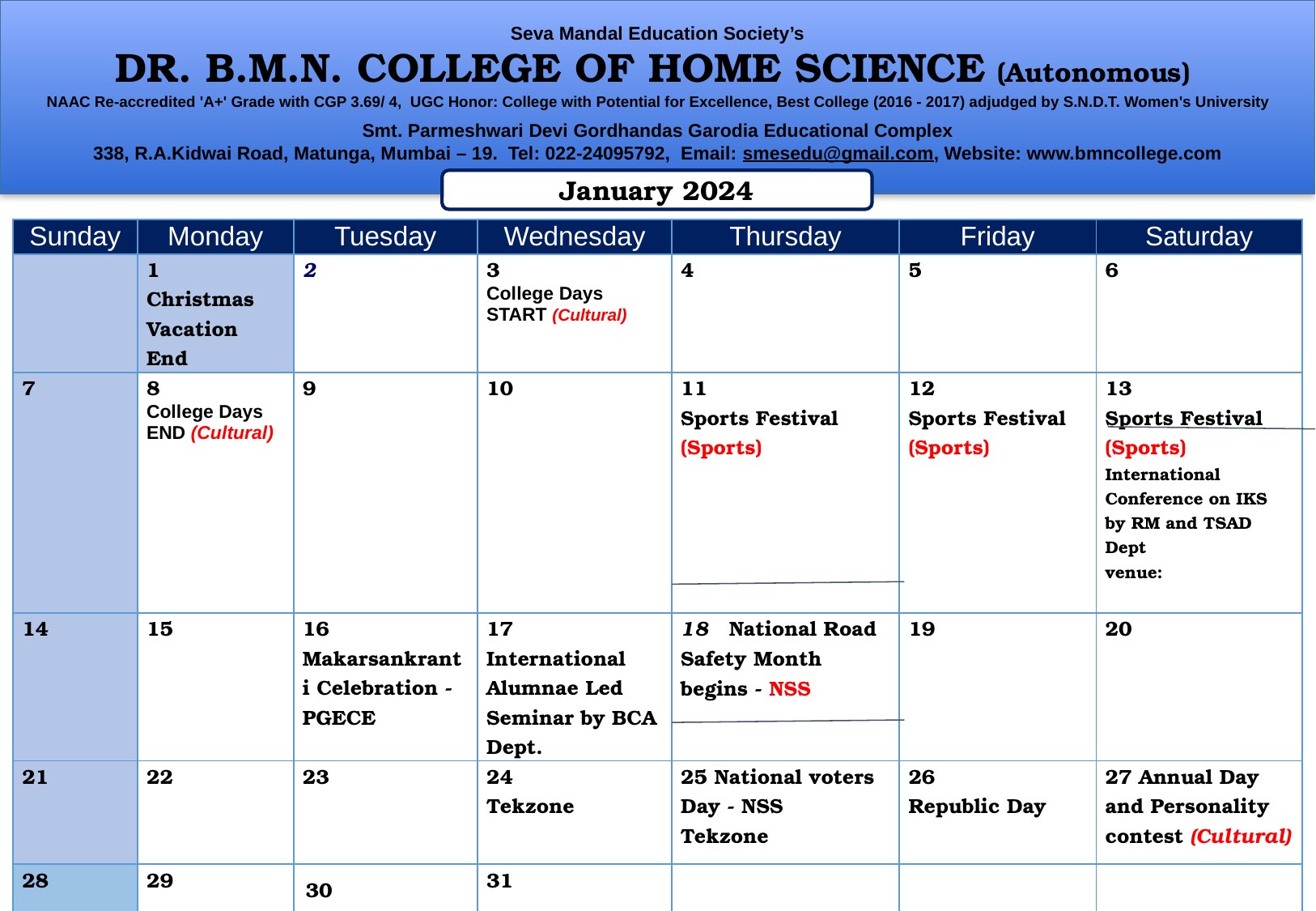

Seva Mandal Education Society’s
DR. B.M.N. COLLEGE OF HOME SCIENCE (Autonomous)
NAAC Re-accredited 'A+' Grade with CGP 3.69/ 4,  UGC Honor: College with Potential for Excellence, Best College (2016 - 2017) adjudged by S.N.D.T. Women's University

Smt. Parmeshwari Devi Gordhandas Garodia Educational Complex
338, R.A.Kidwai Road, Matunga, Mumbai – 19.  Tel: 022-24095792,  Email: smesedu@gmail.com, Website: www.bmncollege.com

January 2024
| Sunday | Monday | Tuesday | Wednesday | Thursday | Friday | Saturday |
| --- | --- | --- | --- | --- | --- | --- |
|  | 1 Christmas Vacation End | 2 | 3 College Days START (Cultural) | 4 | 5 | 6 |
| 7 | 8 College Days END (Cultural) | 9 | 10 | 11 Sports Festival (Sports) | 12 Sports Festival (Sports) | 13 Sports Festival (Sports) International Conference on IKS by RM and TSAD Dept venue: |
| 14 | 15 | 16 Makarsankranti Celebration - PGECE | 17 International Alumnae Led Seminar by BCA Dept. | 18 National Road Safety Month begins - NSS | 19 | 20 |
| 21 | 22 | 23 | 24 Tekzone | 25 National voters Day - NSS Tekzone | 26 Republic Day | 27 Annual Day and Personality contest (Cultural) |
| 28 | 29 | 30 | 31 |  |  |  |